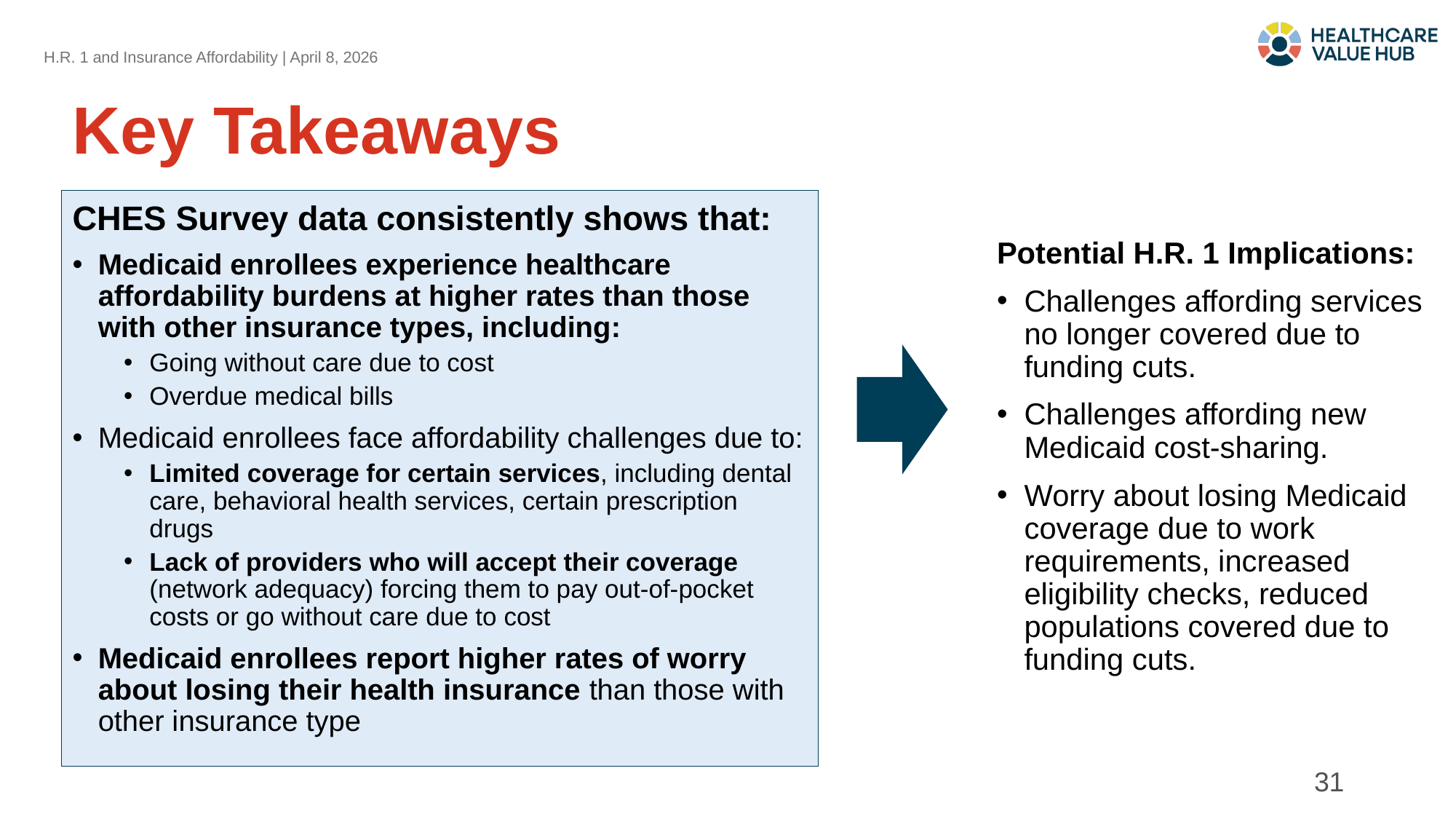

# Key Takeaways
CHES Survey data consistently shows that:
Medicaid enrollees experience healthcare affordability burdens at higher rates than those with other insurance types, including:
Going without care due to cost
Overdue medical bills
Medicaid enrollees face affordability challenges due to:
Limited coverage for certain services, including dental care, behavioral health services, certain prescription drugs
Lack of providers who will accept their coverage (network adequacy) forcing them to pay out-of-pocket costs or go without care due to cost
Medicaid enrollees report higher rates of worry about losing their health insurance than those with other insurance type

Potential H.R. 1 Implications:
Challenges affording services no longer covered due to funding cuts.
Challenges affording new Medicaid cost-sharing.
Worry about losing Medicaid coverage due to work requirements, increased eligibility checks, reduced populations covered due to funding cuts.

31